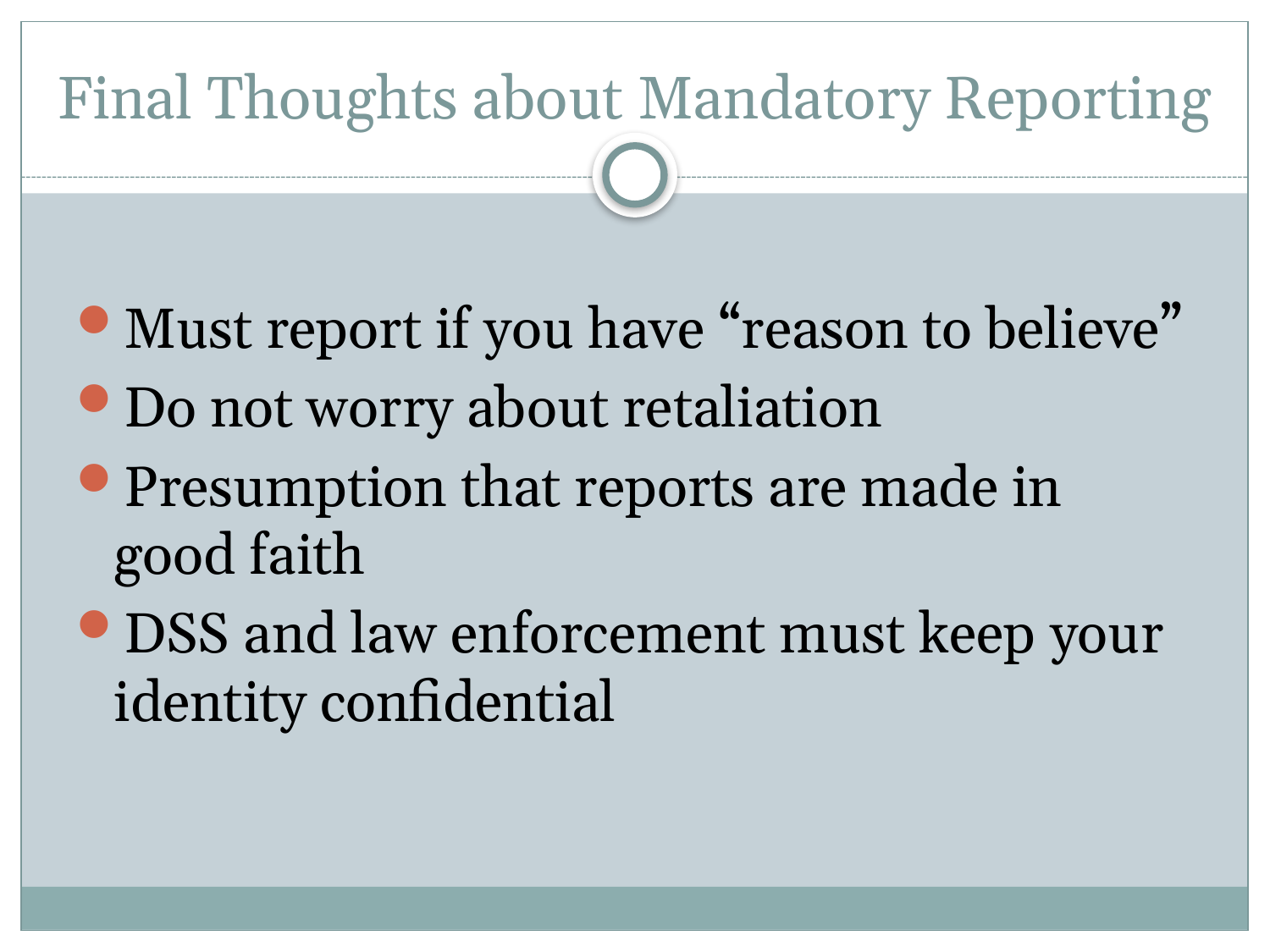

# Final Thoughts about Mandatory Reporting
Must report if you have “reason to believe”
Do not worry about retaliation
Presumption that reports are made in good faith
DSS and law enforcement must keep your identity confidential